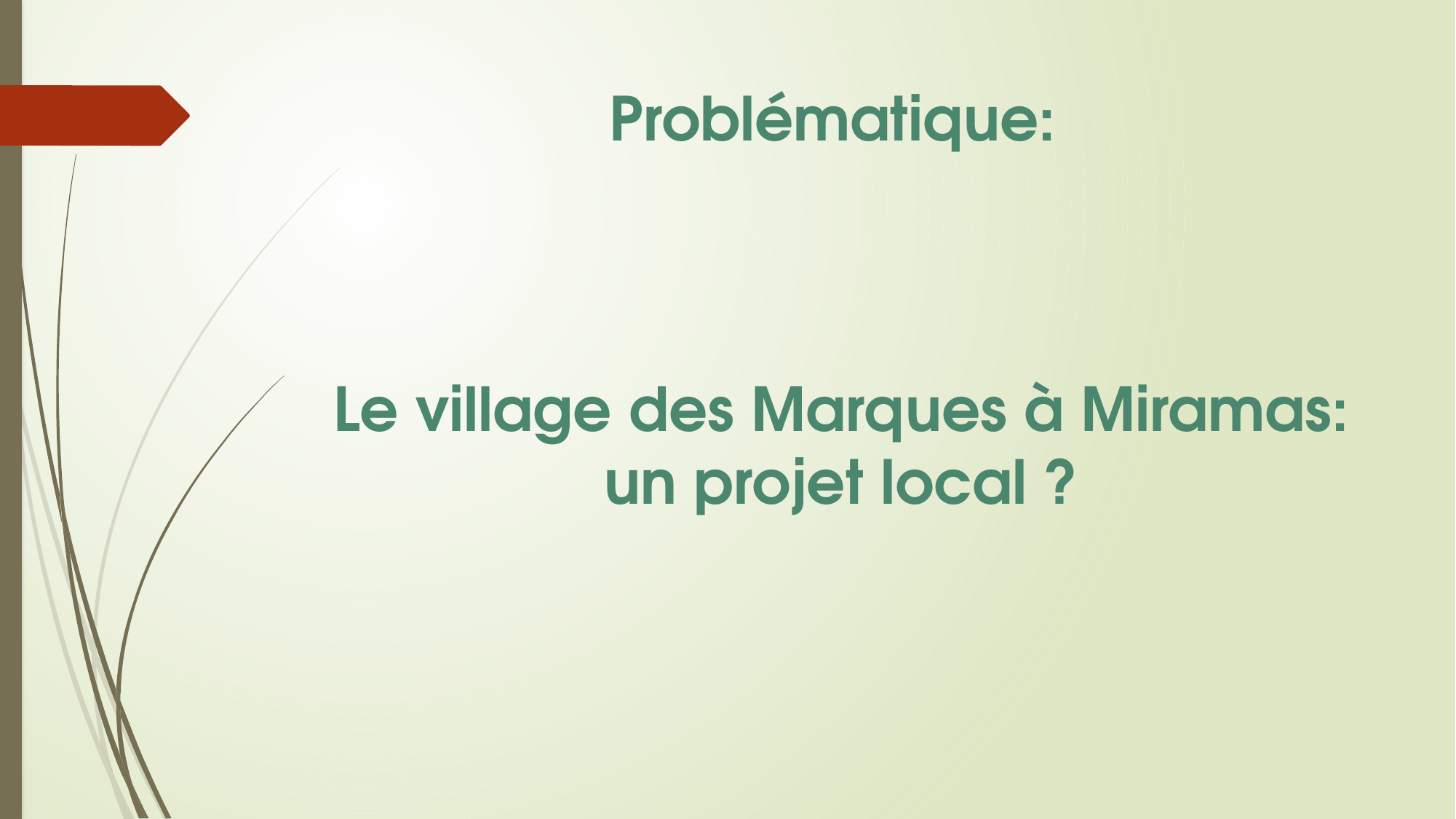

# Problématique: Le village des Marques à Miramas: un projet local ?